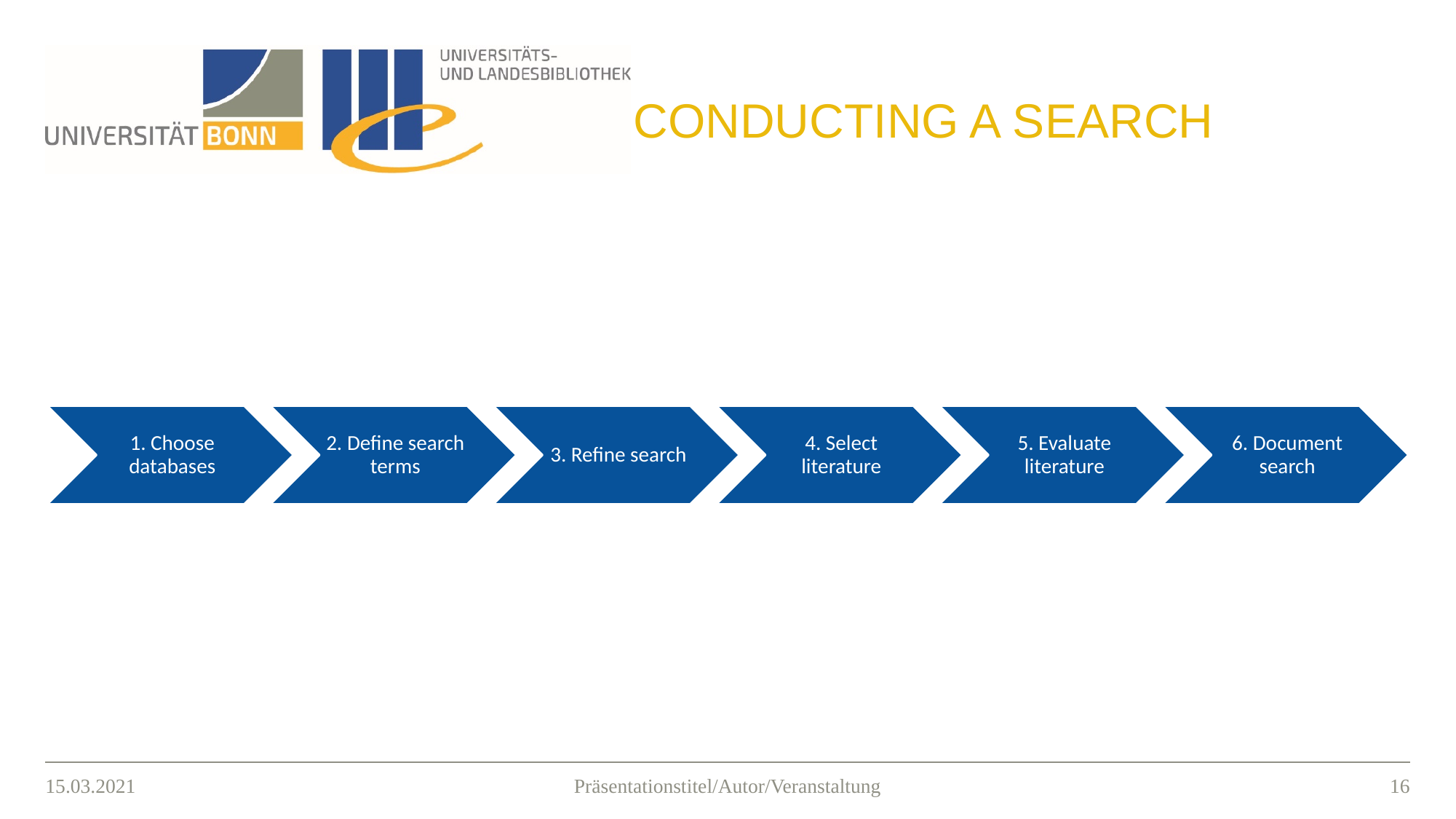

# Conducting a search
1. Choose databases
2. Define search terms
3. Refine search
4. Select literature
5. Evaluate literature
6. Document search
15.03.2021
16
Präsentationstitel/Autor/Veranstaltung